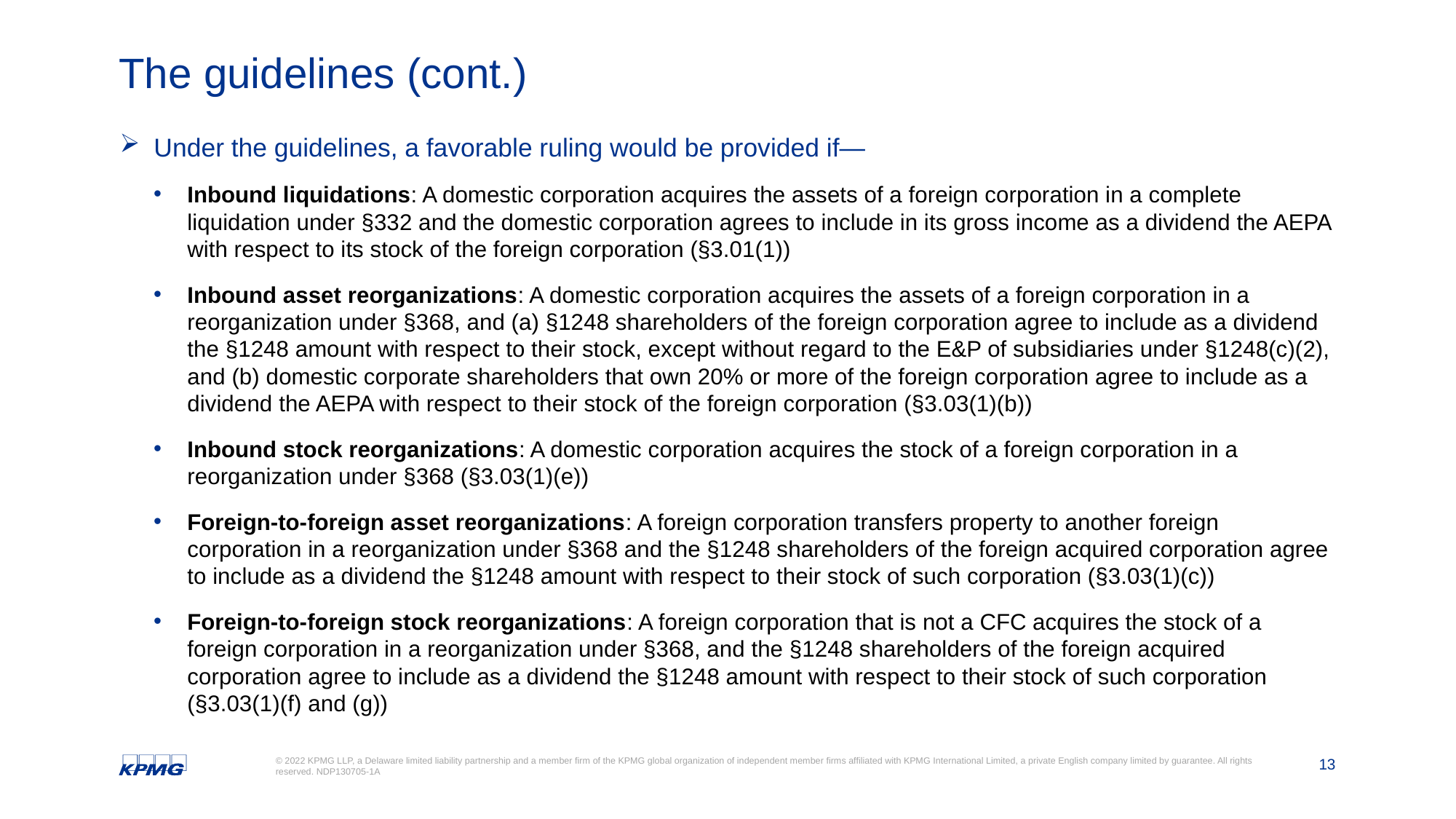

# The guidelines (cont.)
Under the guidelines, a favorable ruling would be provided if—
Inbound liquidations: A domestic corporation acquires the assets of a foreign corporation in a complete liquidation under §332 and the domestic corporation agrees to include in its gross income as a dividend the AEPA with respect to its stock of the foreign corporation (§3.01(1))
Inbound asset reorganizations: A domestic corporation acquires the assets of a foreign corporation in a reorganization under §368, and (a) §1248 shareholders of the foreign corporation agree to include as a dividend the §1248 amount with respect to their stock, except without regard to the E&P of subsidiaries under §1248(c)(2), and (b) domestic corporate shareholders that own 20% or more of the foreign corporation agree to include as a dividend the AEPA with respect to their stock of the foreign corporation (§3.03(1)(b))
Inbound stock reorganizations: A domestic corporation acquires the stock of a foreign corporation in a reorganization under §368 (§3.03(1)(e))
Foreign-to-foreign asset reorganizations: A foreign corporation transfers property to another foreign corporation in a reorganization under §368 and the §1248 shareholders of the foreign acquired corporation agree to include as a dividend the §1248 amount with respect to their stock of such corporation (§3.03(1)(c))
Foreign-to-foreign stock reorganizations: A foreign corporation that is not a CFC acquires the stock of a foreign corporation in a reorganization under §368, and the §1248 shareholders of the foreign acquired corporation agree to include as a dividend the §1248 amount with respect to their stock of such corporation (§3.03(1)(f) and (g))